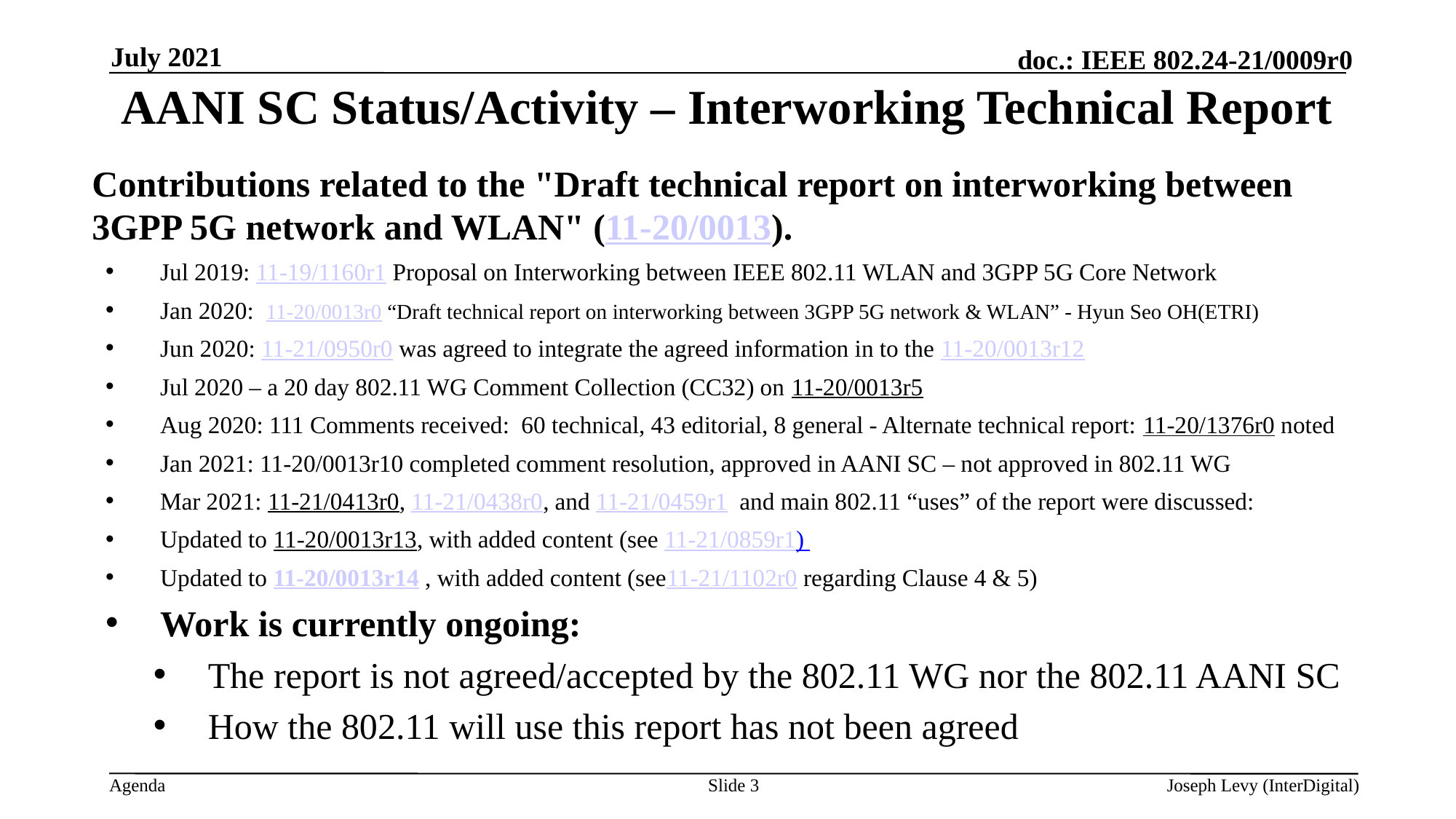

July 2021
# AANI SC Status/Activity – Interworking Technical Report
Contributions related to the "Draft technical report on interworking between 3GPP 5G network and WLAN" (11-20/0013).
Jul 2019: 11-19/1160r1 Proposal on Interworking between IEEE 802.11 WLAN and 3GPP 5G Core Network
Jan 2020:  11-20/0013r0 “Draft technical report on interworking between 3GPP 5G network & WLAN” - Hyun Seo OH(ETRI)
Jun 2020: 11-21/0950r0 was agreed to integrate the agreed information in to the 11-20/0013r12
Jul 2020 – a 20 day 802.11 WG Comment Collection (CC32) on 11-20/0013r5
Aug 2020: 111 Comments received:  60 technical, 43 editorial, 8 general - Alternate technical report: 11-20/1376r0 noted
Jan 2021: 11-20/0013r10 completed comment resolution, approved in AANI SC – not approved in 802.11 WG
Mar 2021: 11-21/0413r0, 11-21/0438r0, and 11-21/0459r1  and main 802.11 “uses” of the report were discussed:
Updated to 11-20/0013r13, with added content (see 11-21/0859r1)
Updated to 11-20/0013r14 , with added content (see11-21/1102r0 regarding Clause 4 & 5)
Work is currently ongoing:
The report is not agreed/accepted by the 802.11 WG nor the 802.11 AANI SC
How the 802.11 will use this report has not been agreed
Slide 3
Joseph Levy (InterDigital)